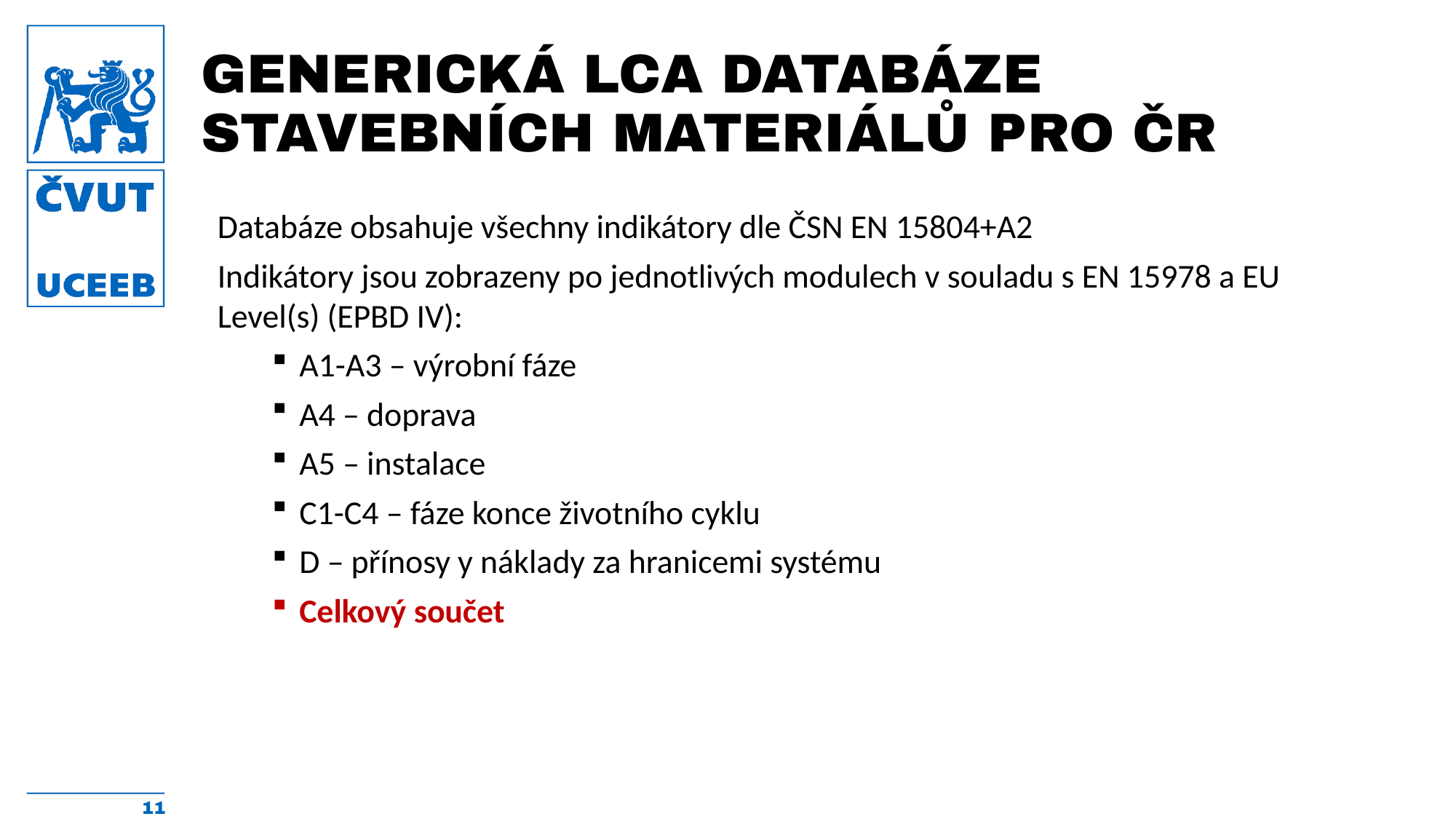

Generická LCA databáze stavebních materiálů pro ČR
Databáze obsahuje všechny indikátory dle ČSN EN 15804+A2
Indikátory jsou zobrazeny po jednotlivých modulech v souladu s EN 15978 a EU Level(s) (EPBD IV):
A1-A3 – výrobní fáze
A4 – doprava
A5 – instalace
C1-C4 – fáze konce životního cyklu
D – přínosy y náklady za hranicemi systému
Celkový součet